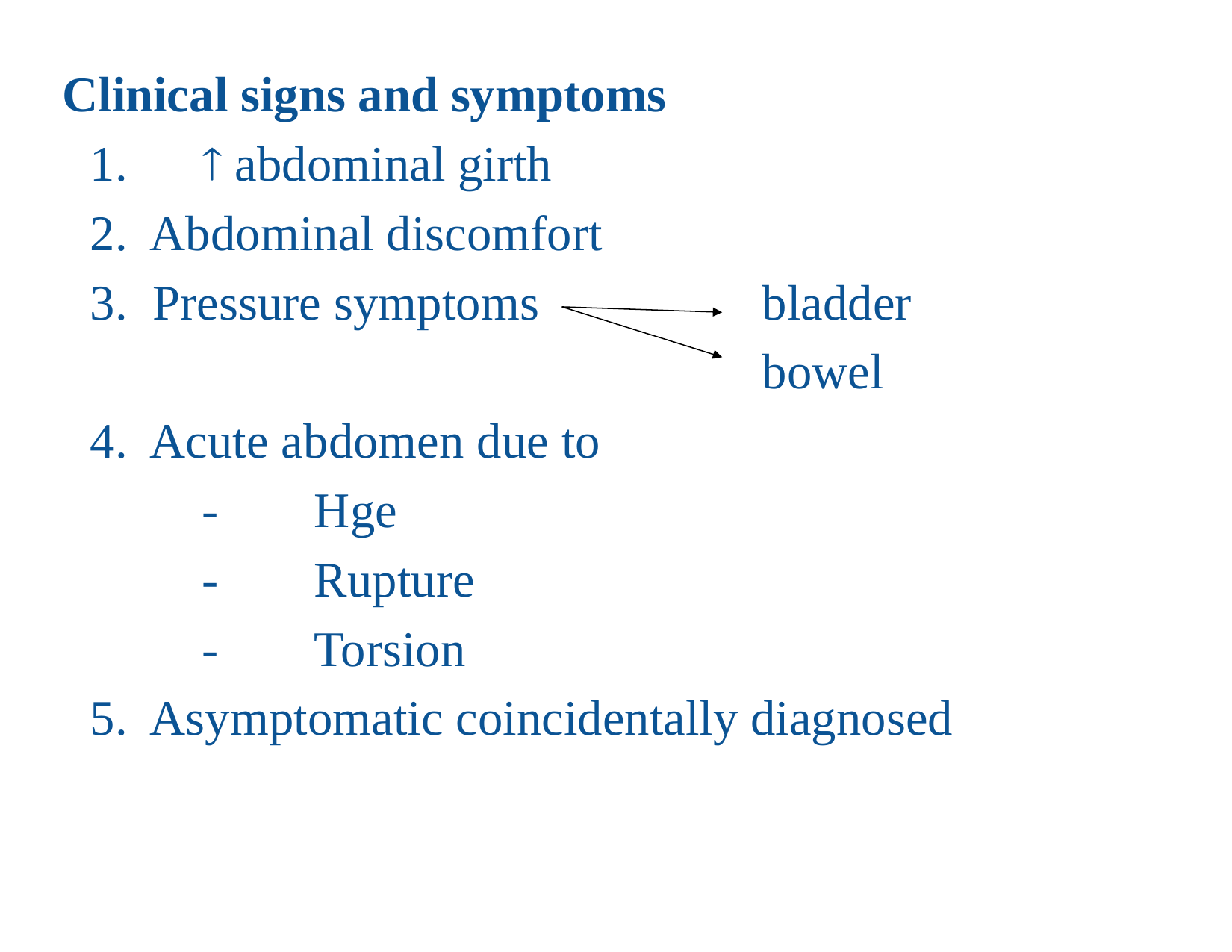

Clinical signs and symptoms
	1.	↑ abdominal girth
	2.  Abdominal discomfort
	3.  Pressure symptoms		bladder
							bowel
	4.  Acute abdomen due to
		-	Hge
		-	Rupture
		-	Torsion
	5.  Asymptomatic coincidentally diagnosed